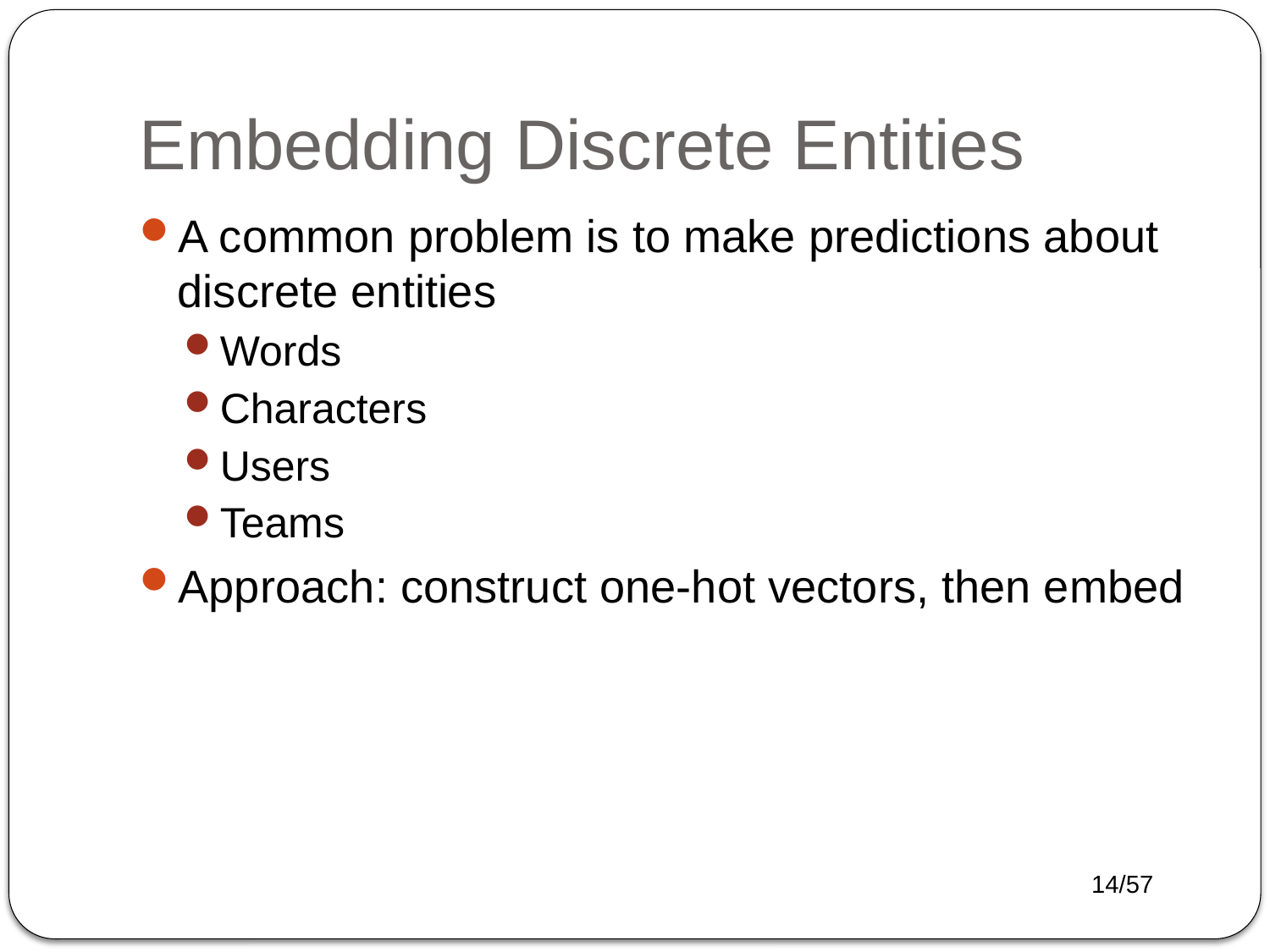

# Embedding Discrete Entities
A common problem is to make predictions about discrete entities
Words
Characters
Users
Teams
Approach: construct one-hot vectors, then embed